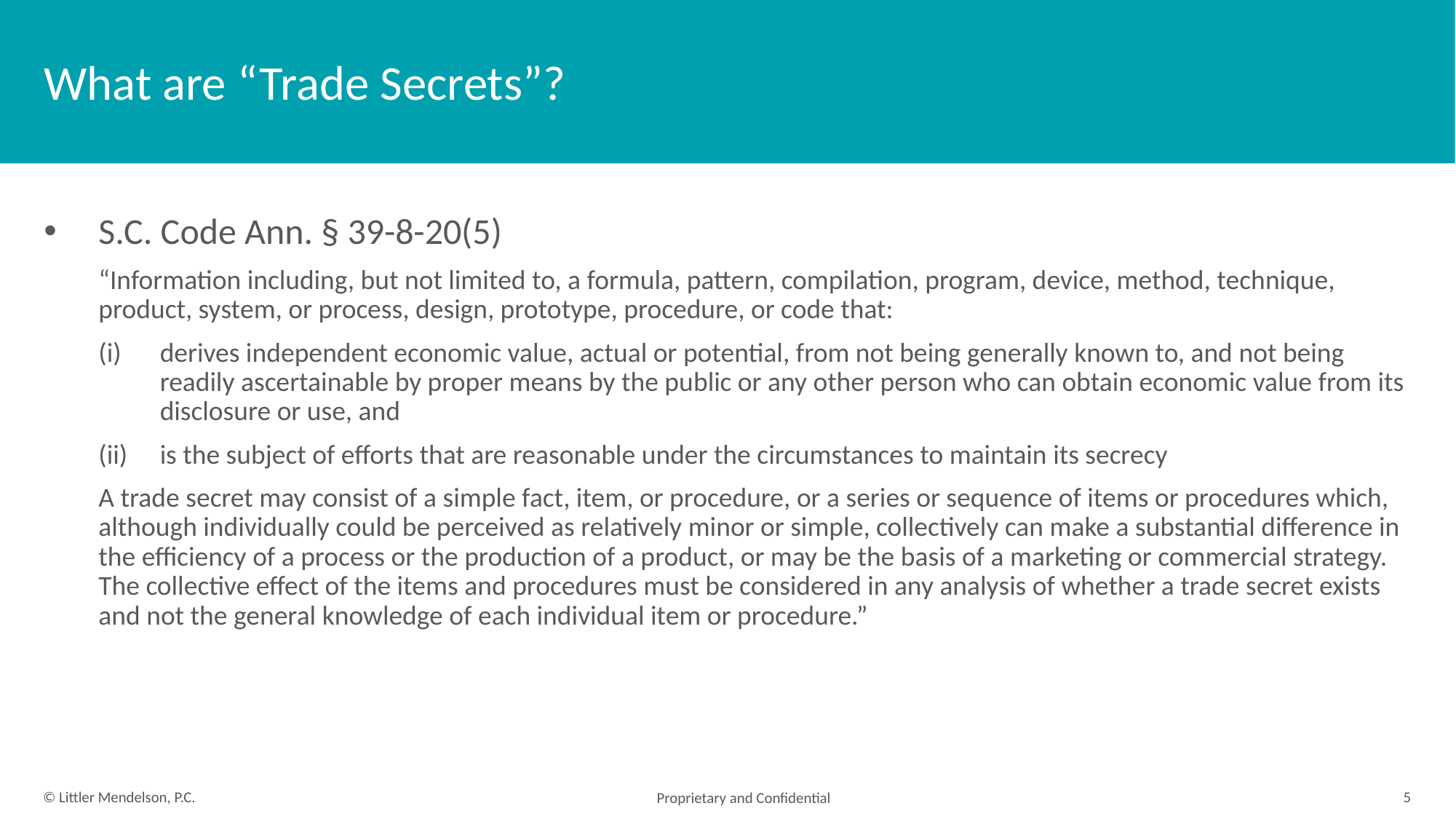

# What are “Trade Secrets”?
S.C. Code Ann. § 39-8-20(5)
“Information including, but not limited to, a formula, pattern, compilation, program, device, method, technique, product, system, or process, design, prototype, procedure, or code that:
derives independent economic value, actual or potential, from not being generally known to, and not being readily ascertainable by proper means by the public or any other person who can obtain economic value from its disclosure or use, and
is the subject of efforts that are reasonable under the circumstances to maintain its secrecy
A trade secret may consist of a simple fact, item, or procedure, or a series or sequence of items or procedures which, although individually could be perceived as relatively minor or simple, collectively can make a substantial difference in the efficiency of a process or the production of a product, or may be the basis of a marketing or commercial strategy. The collective effect of the items and procedures must be considered in any analysis of whether a trade secret exists and not the general knowledge of each individual item or procedure.”
5